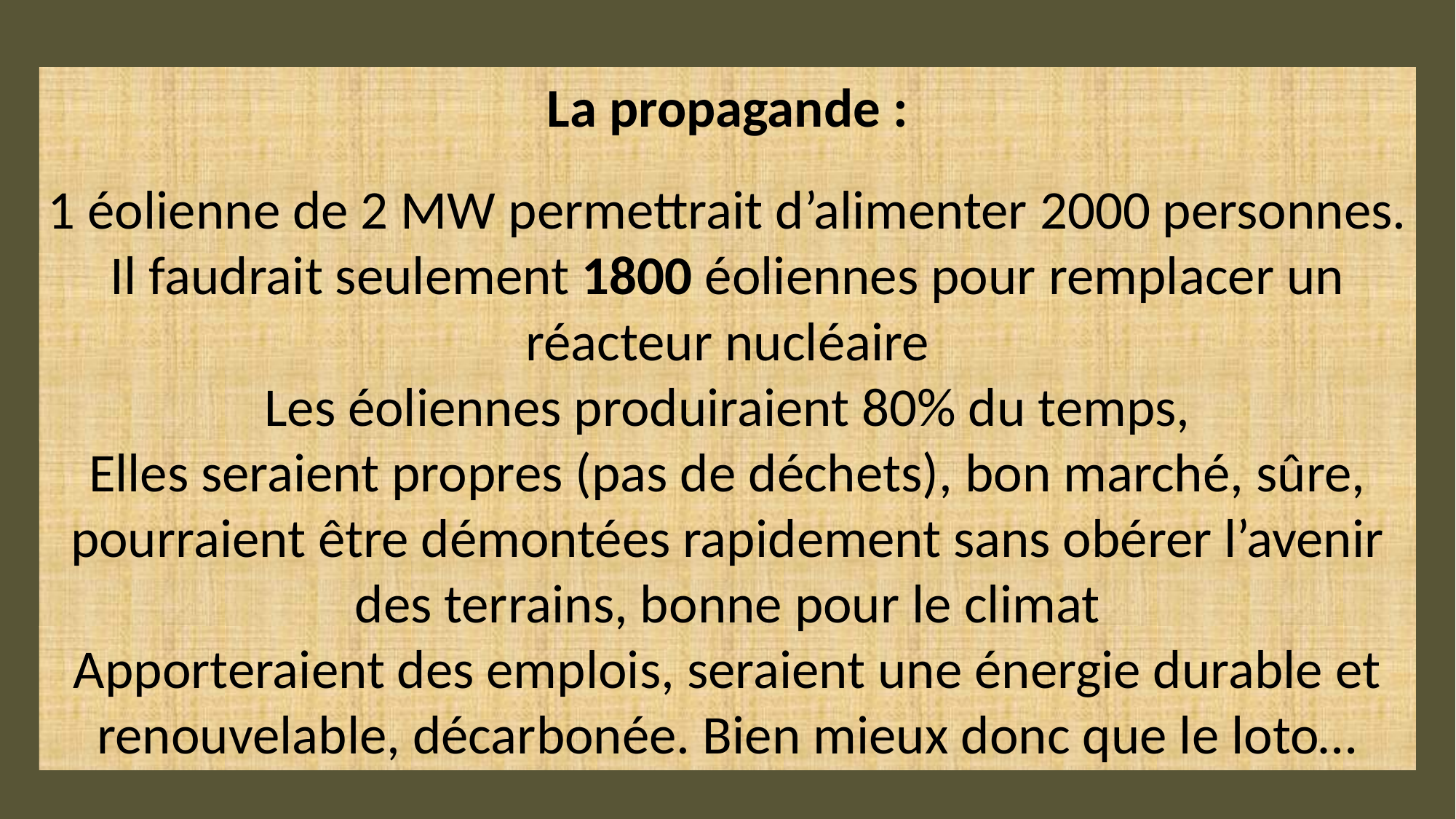

La propagande :

1 éolienne de 2 MW permettrait d’alimenter 2000 personnes.
Il faudrait seulement 1800 éoliennes pour remplacer un réacteur nucléaire
Les éoliennes produiraient 80% du temps,
Elles seraient propres (pas de déchets), bon marché, sûre, pourraient être démontées rapidement sans obérer l’avenir des terrains, bonne pour le climat
Apporteraient des emplois, seraient une énergie durable et renouvelable, décarbonée. Bien mieux donc que le loto…